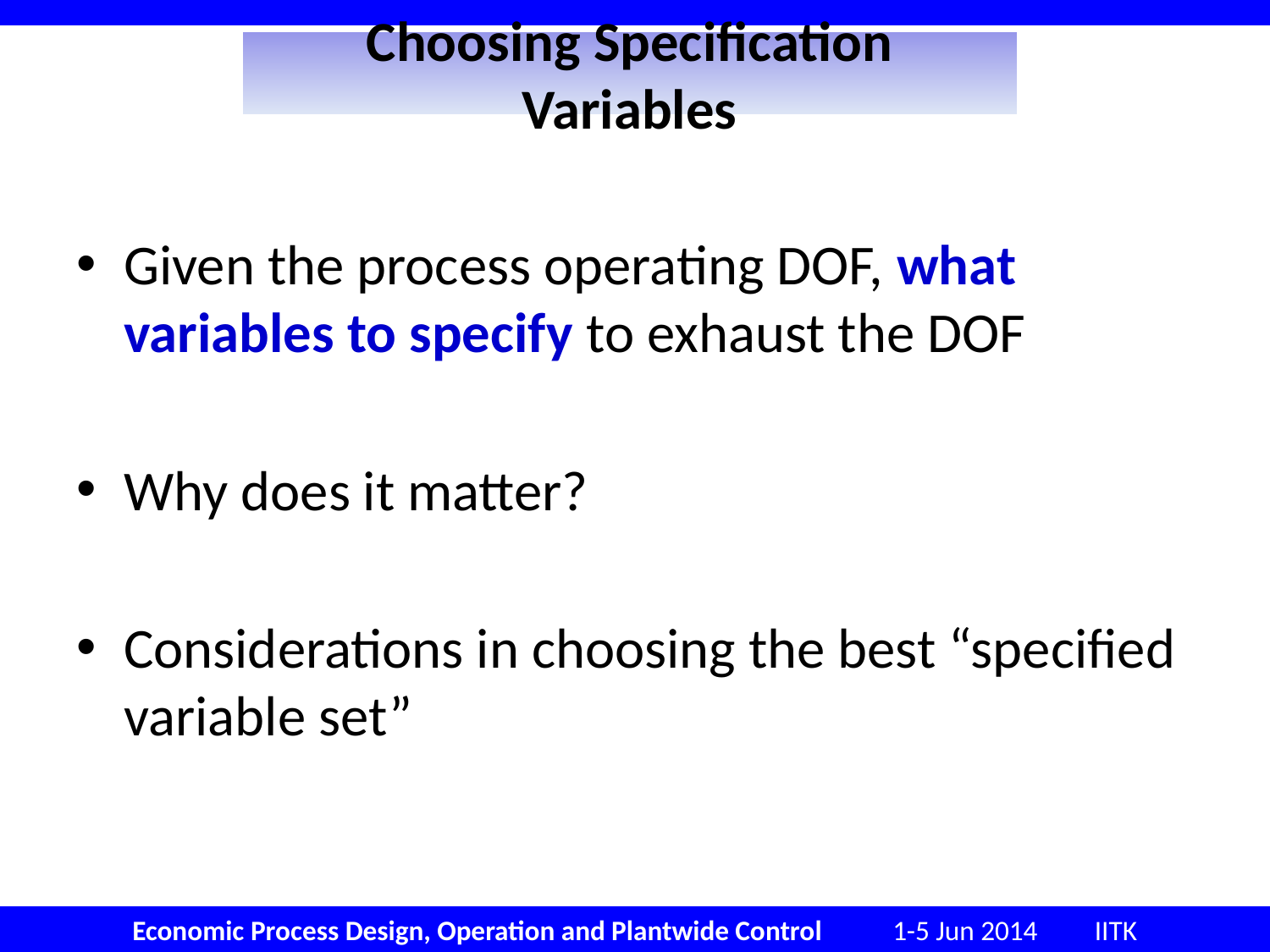

# Choosing Specification Variables
Given the process operating DOF, what variables to specify to exhaust the DOF

Why does it matter?

Considerations in choosing the best “specified variable set”